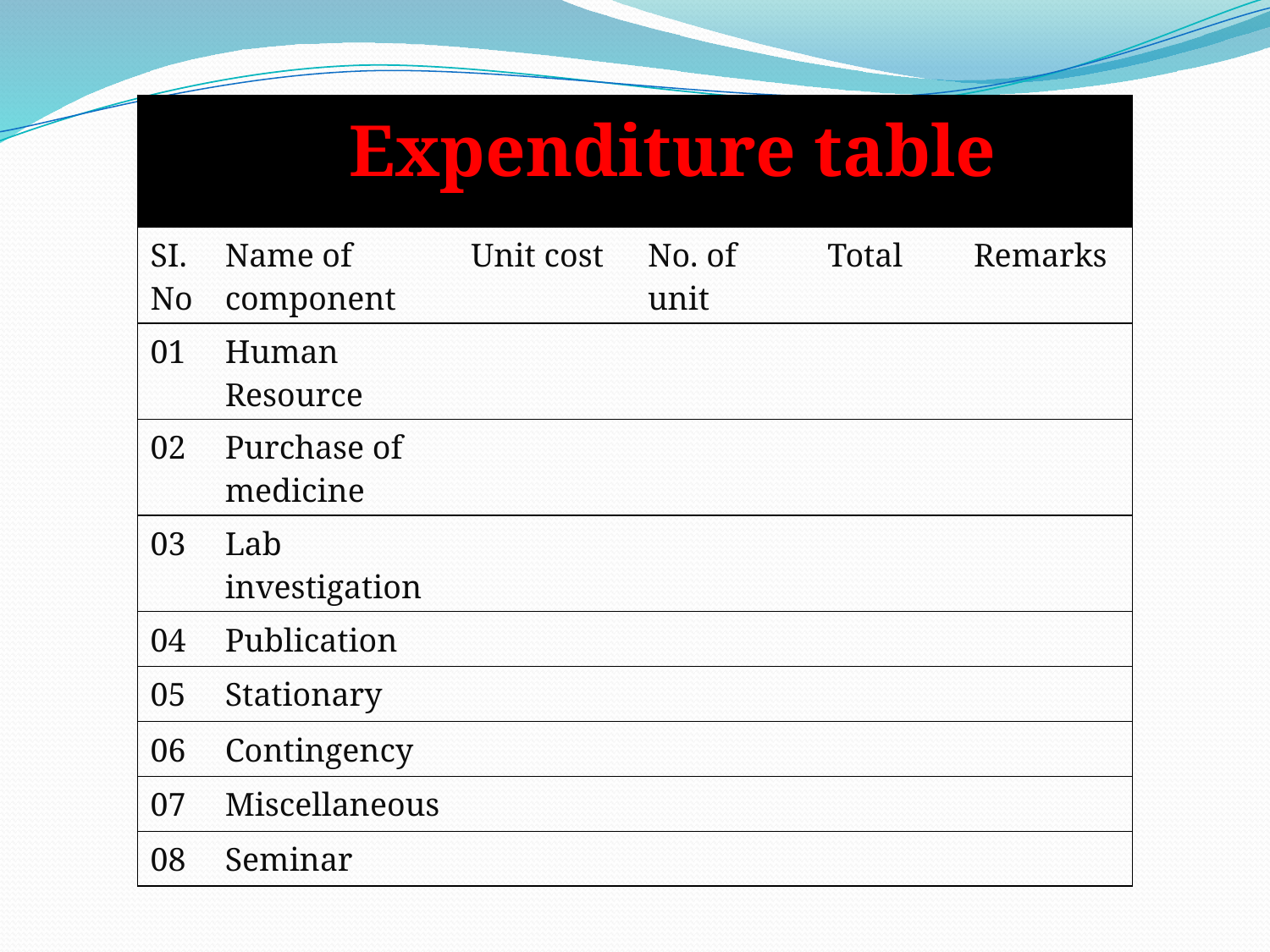

|  | Expenditure table |  |  |  |  |
| --- | --- | --- | --- | --- | --- |
| SI. No | Name of component | Unit cost | No. of unit | Total | Remarks |
| 01 | Human Resource |  |  |  |  |
| 02 | Purchase of medicine |  |  |  |  |
| 03 | Lab investigation |  |  |  |  |
| 04 | Publication |  |  |  |  |
| 05 | Stationary |  |  |  |  |
| 06 | Contingency |  |  |  |  |
| 07 | Miscellaneous |  |  |  |  |
| 08 | Seminar |  |  |  |  |